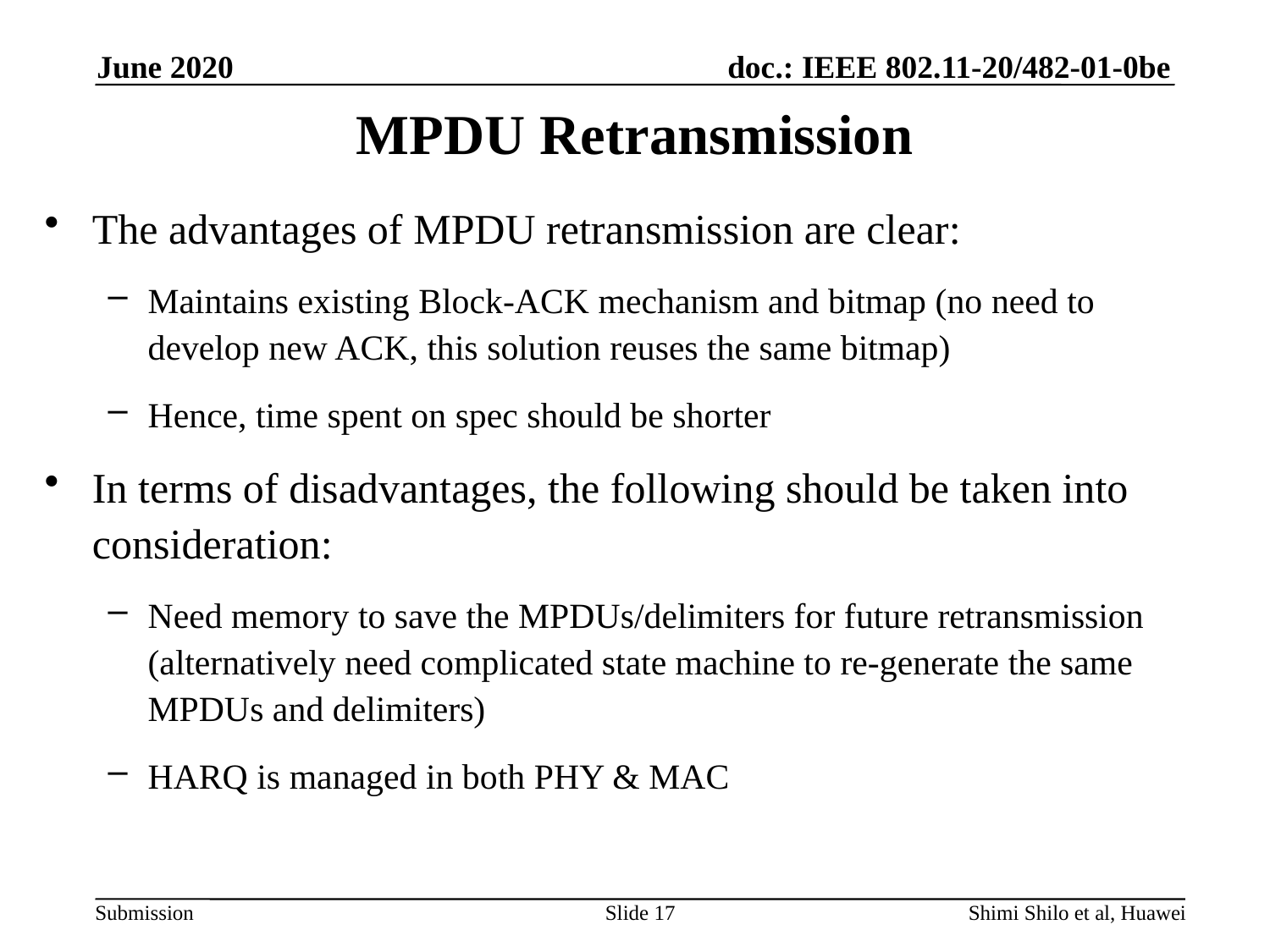

June 2020
# MPDU Retransmission
The advantages of MPDU retransmission are clear:
Maintains existing Block-ACK mechanism and bitmap (no need to develop new ACK, this solution reuses the same bitmap)
Hence, time spent on spec should be shorter
In terms of disadvantages, the following should be taken into consideration:
Need memory to save the MPDUs/delimiters for future retransmission (alternatively need complicated state machine to re-generate the same MPDUs and delimiters)
HARQ is managed in both PHY & MAC
Slide 17
Shimi Shilo et al, Huawei